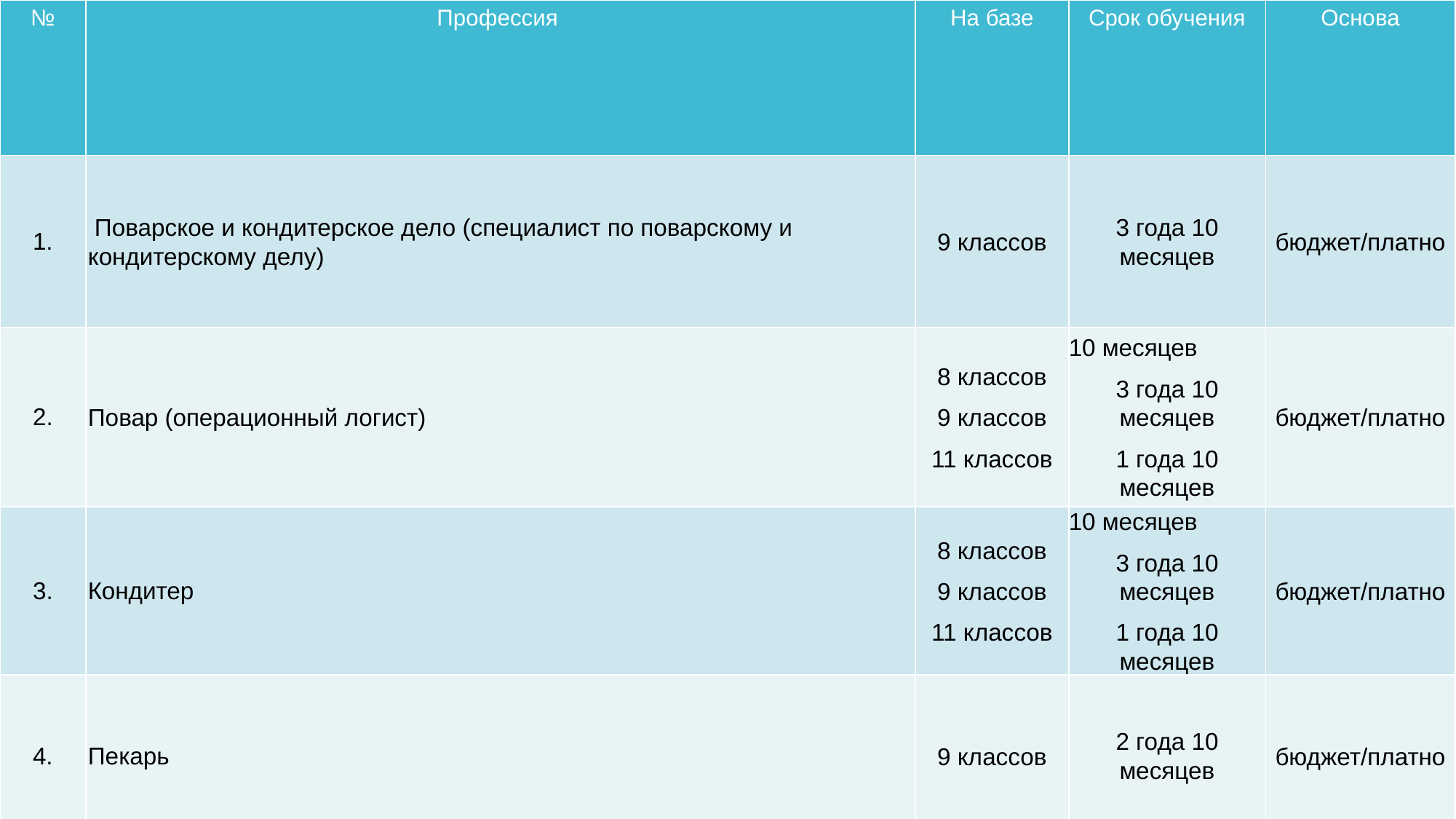

| № | Профессия | На базе | Срок обучения | Основа |
| --- | --- | --- | --- | --- |
| 1. | Поварское и кондитерское дело (специалист по поварскому и кондитерскому делу) | 9 классов | 3 года 10 месяцев | бюджет/платно |
| 2. | Повар (операционный логист) | 8 классов 9 классов 11 классов | 10 месяцев 3 года 10 месяцев 1 года 10 месяцев | бюджет/платно |
| 3. | Кондитер | 8 классов 9 классов 11 классов | 10 месяцев 3 года 10 месяцев 1 года 10 месяцев | бюджет/платно |
| 4. | Пекарь | 9 классов | 2 года 10 месяцев | бюджет/платно |